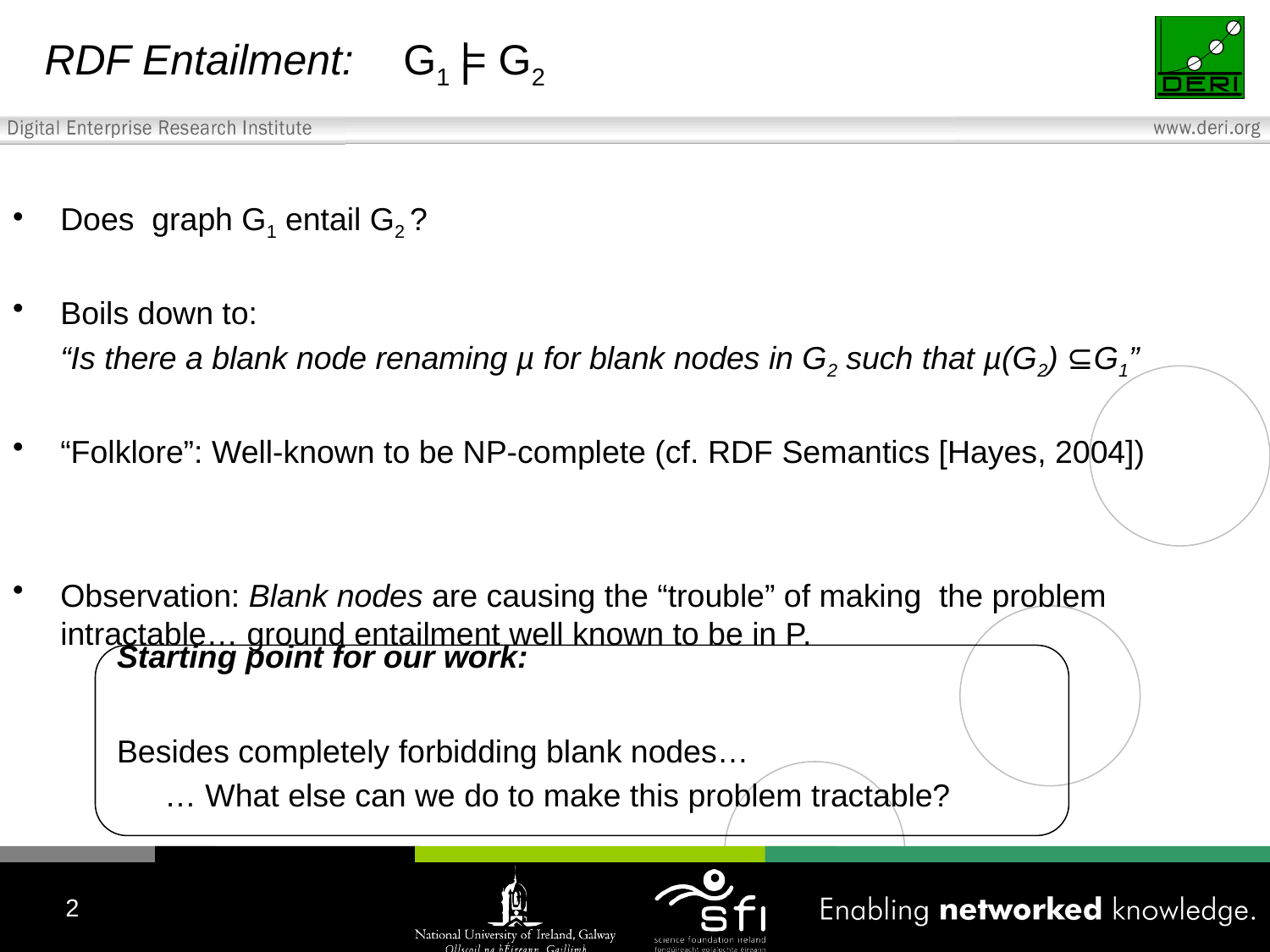

# RDF Entailment:    G1 = G2

Does  graph G1 entail G2 ?

Boils down to:
	“Is there a blank node renaming µ for blank nodes in G2 such that µ(G2) ⊆G1”

“Folklore”: Well-known to be NP-complete (cf. RDF Semantics [Hayes, 2004])

Observation: Blank nodes are causing the “trouble” of making  the problem intractable… ground entailment well known to be in P.

Starting point for our work:

Besides completely forbidding blank nodes…
	… What else can we do to make this problem tractable?

2